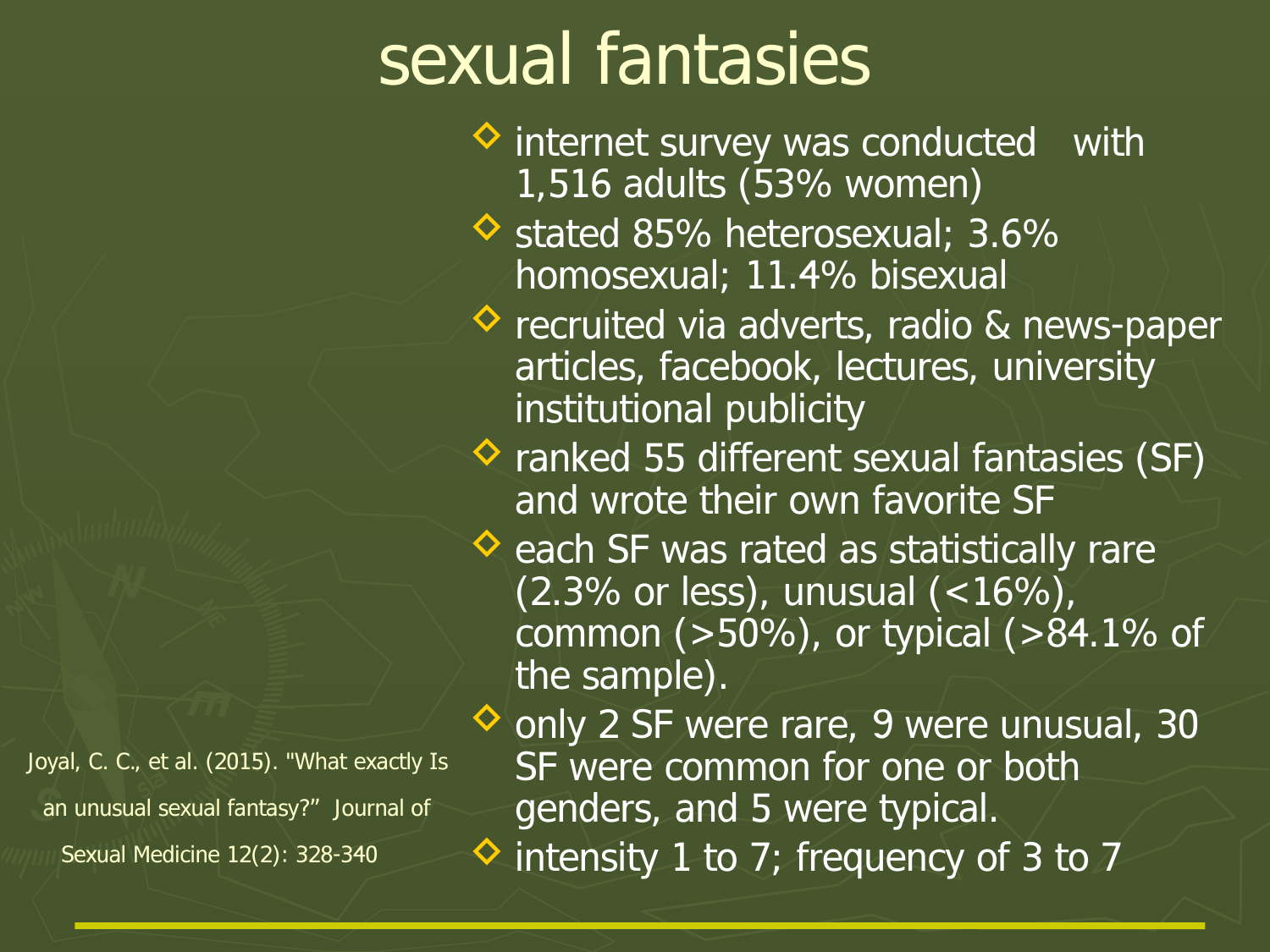

# sexual fantasies
internet survey was conducted   with 1,516 adults (53% women)
stated 85% heterosexual; 3.6% homosexual; 11.4% bisexual
recruited via adverts, radio & news-paper articles, facebook, lectures, university institutional publicity
ranked 55 different sexual fantasies (SF) and wrote their own favorite SF
each SF was rated as statistically rare (2.3% or less), unusual (<16%), common (>50%), or typical (>84.1% of the sample).
only 2 SF were rare, 9 were unusual, 30 SF were common for one or both genders, and 5 were typical.
intensity 1 to 7; frequency of 3 to 7
Joyal, C. C., et al. (2015). "What exactly Is an unusual sexual fantasy?”  Journal of Sexual Medicine 12(2): 328-340